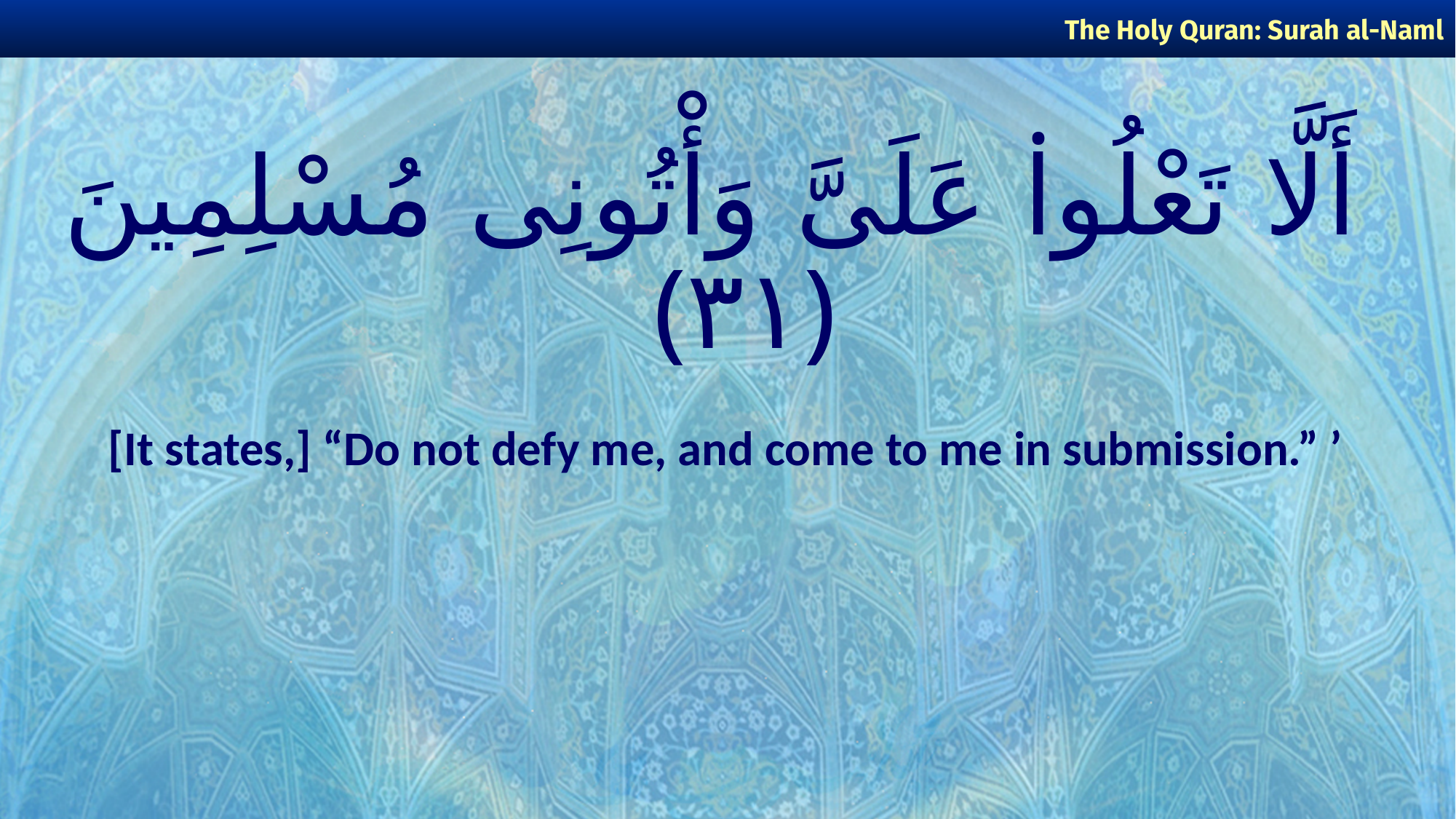

The Holy Quran: Surah al-Naml
# أَلَّا تَعْلُوا۟ عَلَىَّ وَأْتُونِى مُسْلِمِينَ ﴿٣١﴾
[It states,] “Do not defy me, and come to me in submission.” ’